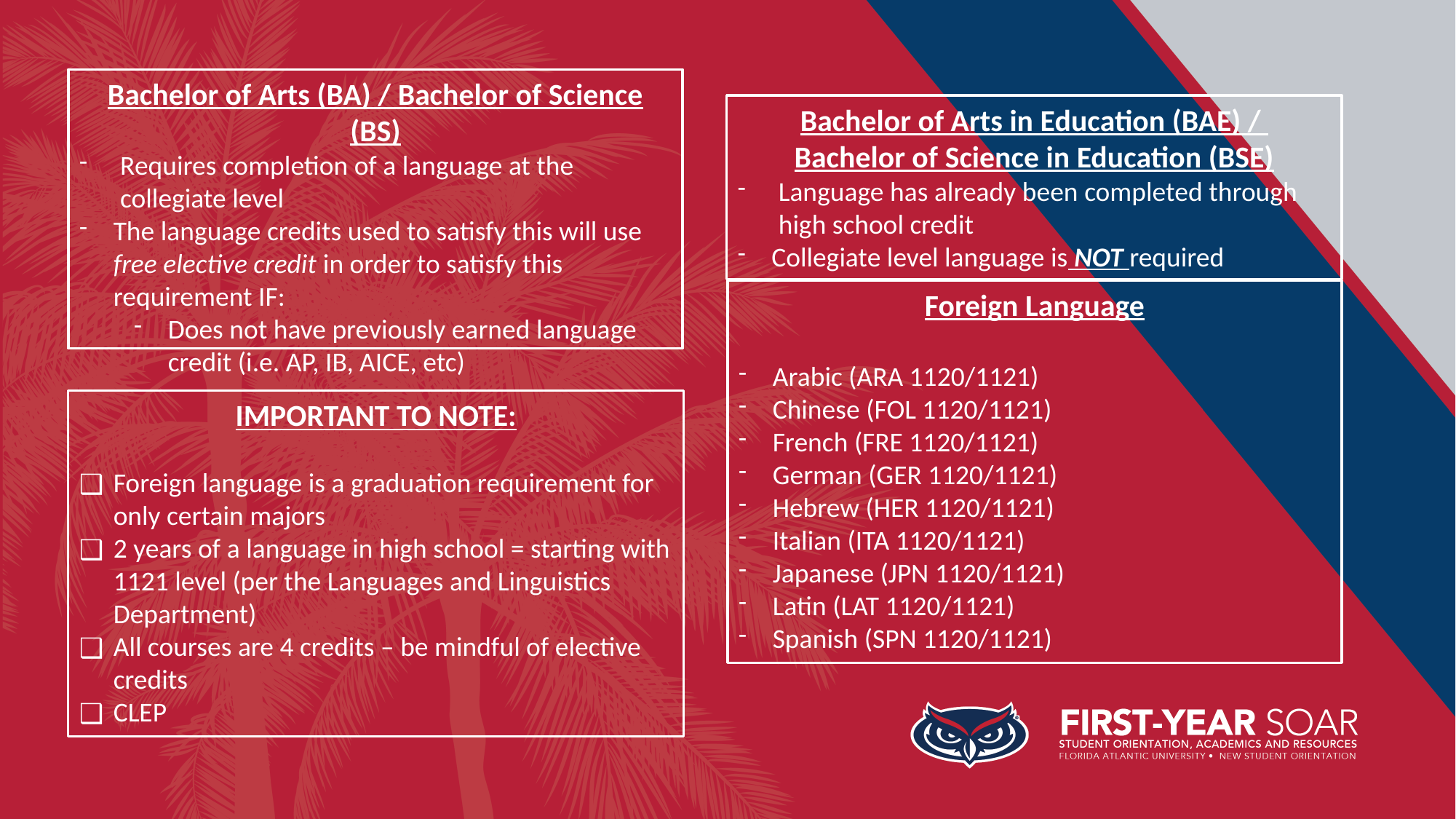

Bachelor of Arts (BA) / Bachelor of Science (BS)
Requires completion of a language at the collegiate level
The language credits used to satisfy this will use free elective credit in order to satisfy this requirement IF:
Does not have previously earned language credit (i.e. AP, IB, AICE, etc)
Bachelor of Arts in Education (BAE) /
Bachelor of Science in Education (BSE)
Language has already been completed through high school credit
Collegiate level language is NOT required
Foreign Language

Arabic (ARA 1120/1121)
Chinese (FOL 1120/1121)
French (FRE 1120/1121)
German (GER 1120/1121)
Hebrew (HER 1120/1121)
Italian (ITA 1120/1121)
Japanese (JPN 1120/1121)
Latin (LAT 1120/1121)
Spanish (SPN 1120/1121)
IMPORTANT TO NOTE:

Foreign language is a graduation requirement for only certain majors
2 years of a language in high school = starting with 1121 level (per the Languages and Linguistics Department)
All courses are 4 credits – be mindful of elective credits
CLEP